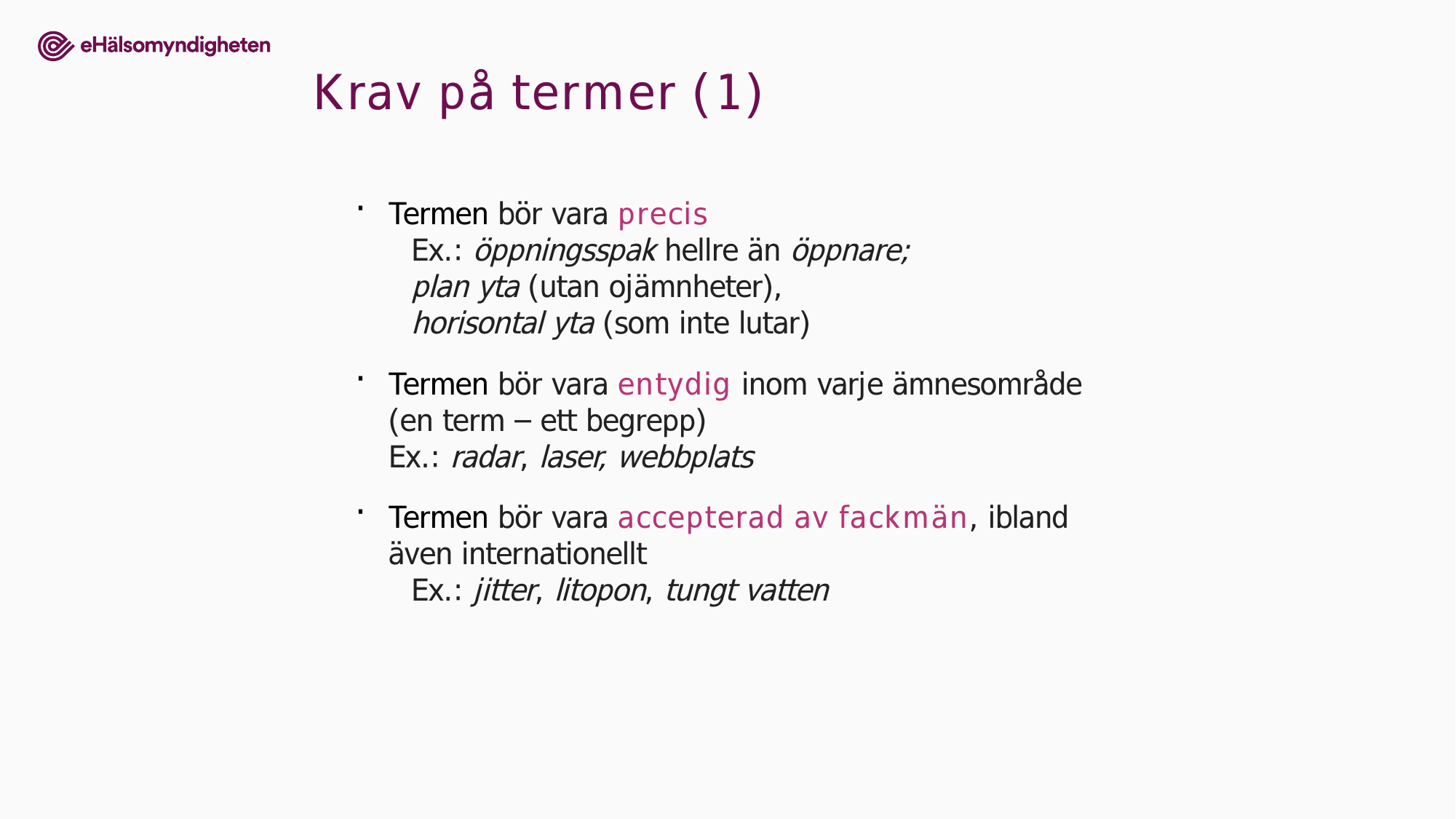

Krav på termer (1)
Termen bör vara precis
	Ex.: öppningsspak hellre än öppnare;
	plan yta (utan ojämnheter),
	horisontal yta (som inte lutar)
Termen bör vara entydig inom varje ämnesområde
(en term – ett begrepp)
Ex.: radar, laser, webbplats
Termen bör vara accepterad av fackmän, ibland även internationellt
	Ex.: jitter, litopon, tungt vatten
6.26